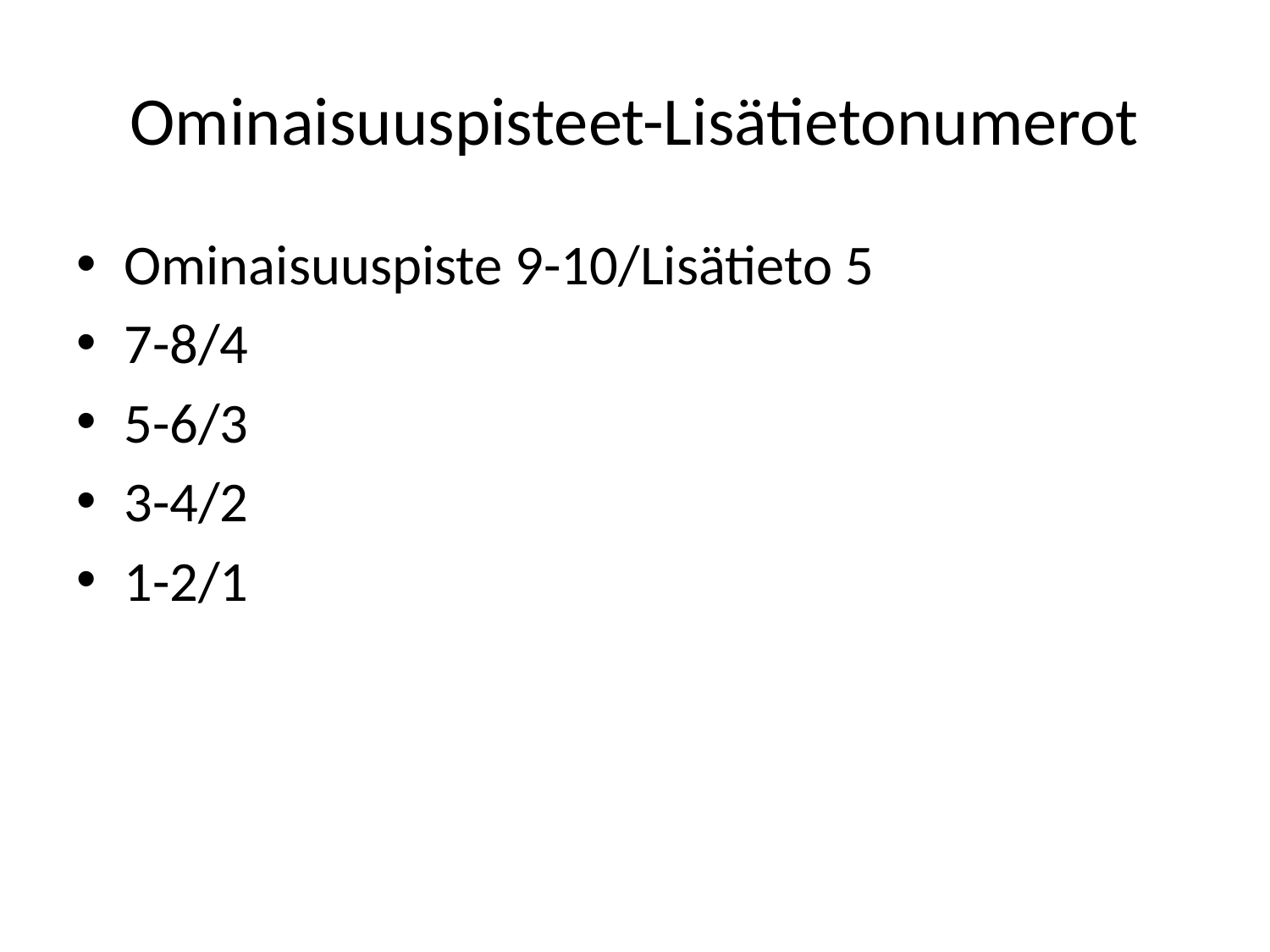

# Ominaisuuspisteet-Lisätietonumerot
Ominaisuuspiste 9-10/Lisätieto 5
7-8/4
5-6/3
3-4/2
1-2/1